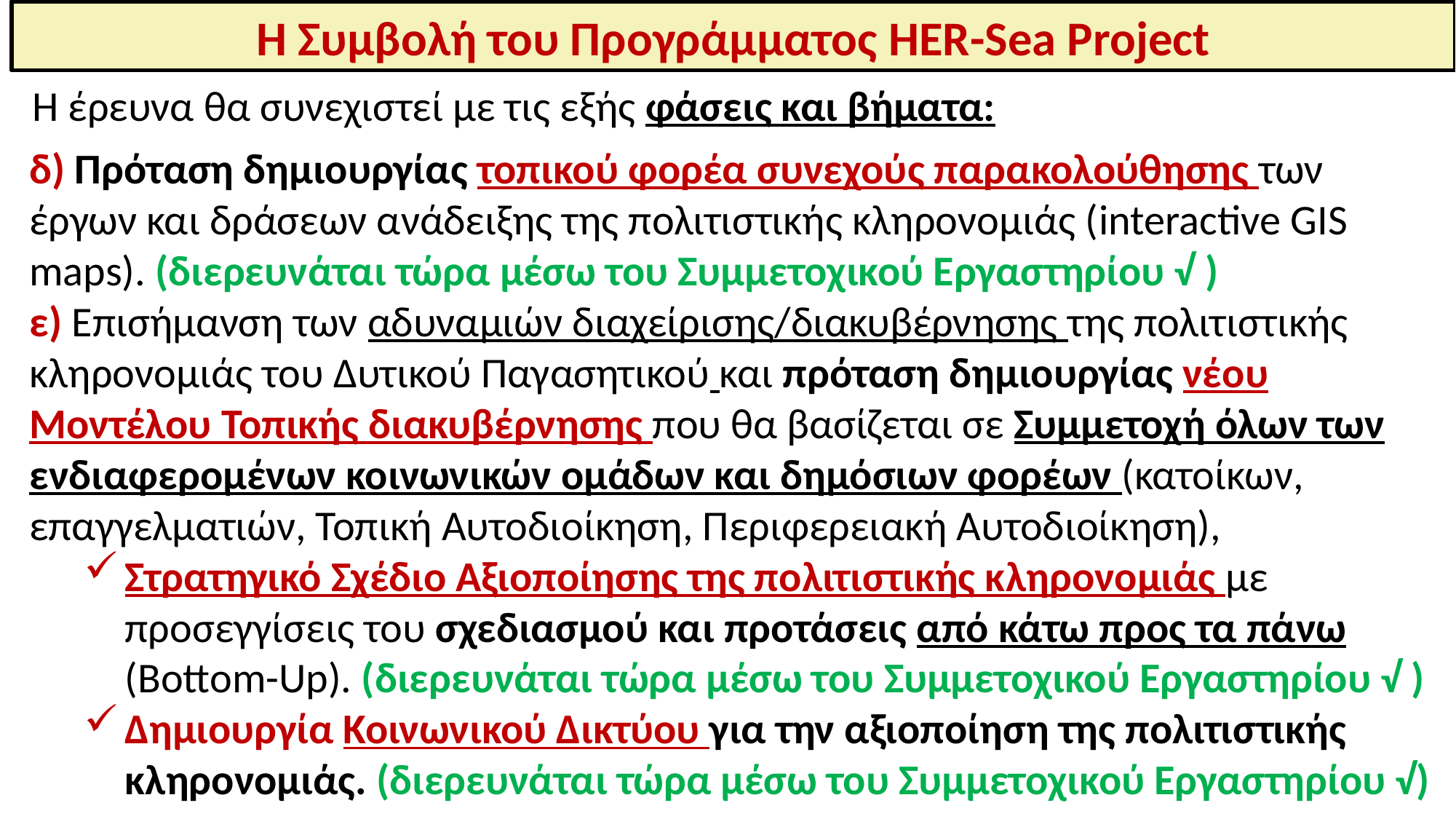

Η Συμβολή του Προγράμματος HER-Sea Project
Η έρευνα θα συνεχιστεί με τις εξής φάσεις και βήματα:
δ) Πρόταση δημιουργίας τοπικού φορέα συνεχούς παρακολούθησης των έργων και δράσεων ανάδειξης της πολιτιστικής κληρονομιάς (interactive GIS maps). (διερευνάται τώρα μέσω του Συμμετοχικού Εργαστηρίου √ )
ε) Επισήμανση των αδυναμιών διαχείρισης/διακυβέρνησης της πολιτιστικής κληρονομιάς του Δυτικού Παγασητικού και πρόταση δημιουργίας νέου Μοντέλου Τοπικής διακυβέρνησης που θα βασίζεται σε Συμμετοχή όλων των ενδιαφερομένων κοινωνικών ομάδων και δημόσιων φορέων (κατοίκων, επαγγελματιών, Τοπική Αυτοδιοίκηση, Περιφερειακή Αυτοδιοίκηση),
Στρατηγικό Σχέδιο Αξιοποίησης της πολιτιστικής κληρονομιάς με προσεγγίσεις του σχεδιασμού και προτάσεις από κάτω προς τα πάνω (Bottom-Up). (διερευνάται τώρα μέσω του Συμμετοχικού Εργαστηρίου √ )
Δημιουργία Κοινωνικού Δικτύου για την αξιοποίηση της πολιτιστικής κληρονομιάς. (διερευνάται τώρα μέσω του Συμμετοχικού Εργαστηρίου √)